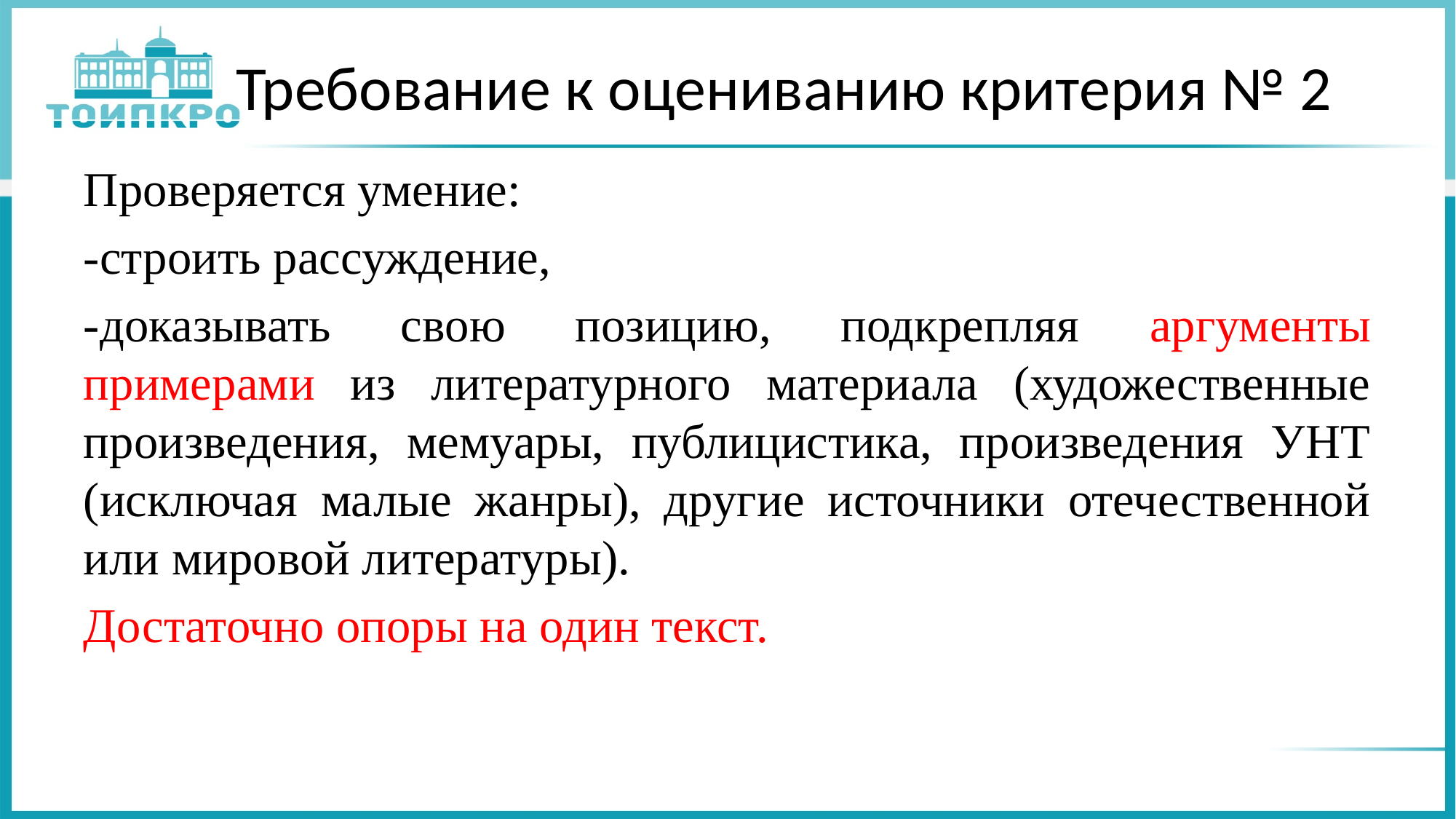

# Требование к оцениванию критерия № 2
Проверяется умение:
-строить рассуждение,
-доказывать свою позицию, подкрепляя аргументы примерами из литературного материала (художественные произведения, мемуары, публицистика, произведения УНТ (исключая малые жанры), другие источники отечественной или мировой литературы).
Достаточно опоры на один текст.